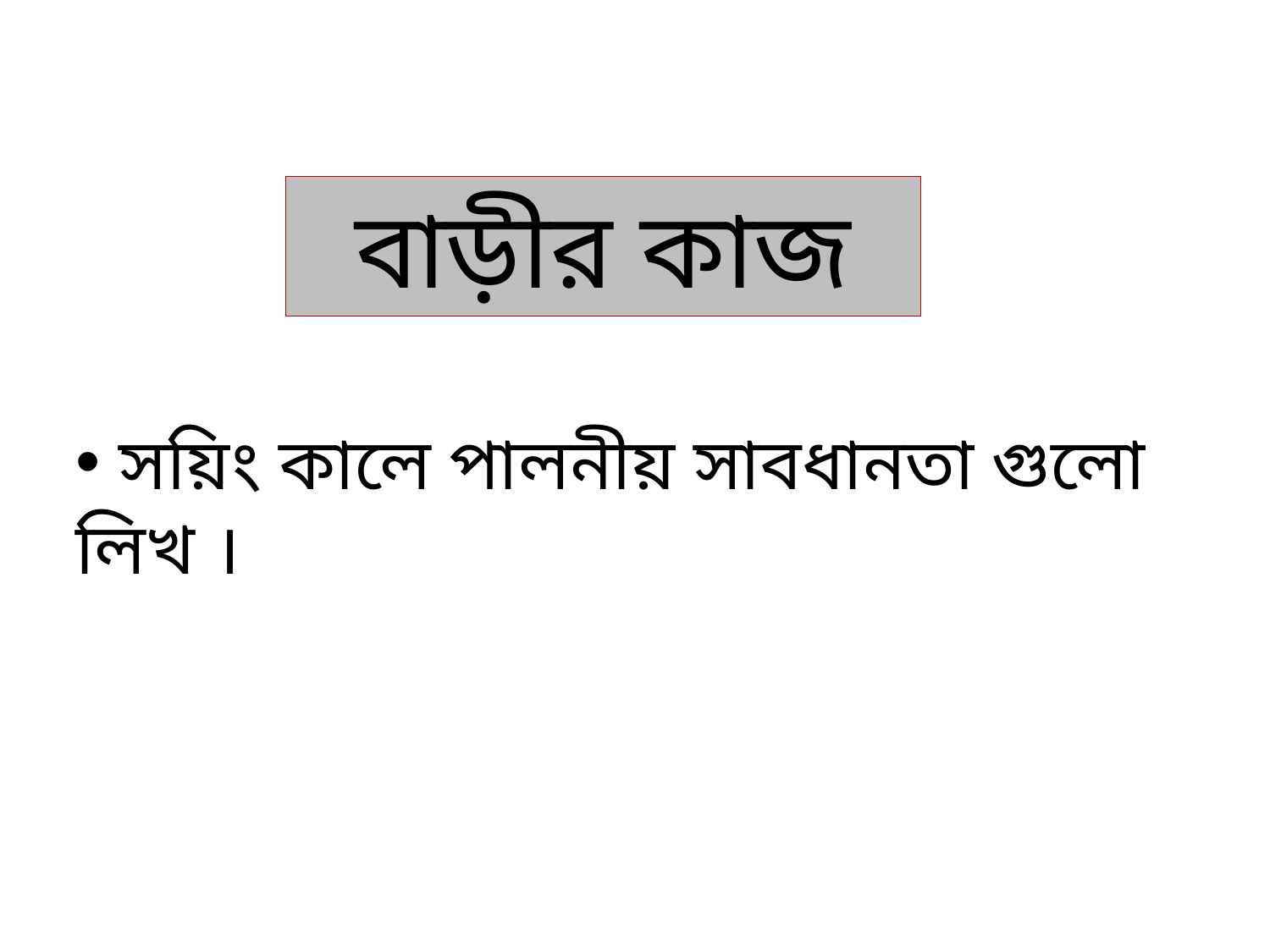

বাড়ীর কাজ
 সয়িং কালে পালনীয় সাবধানতা গুলো লিখ ।